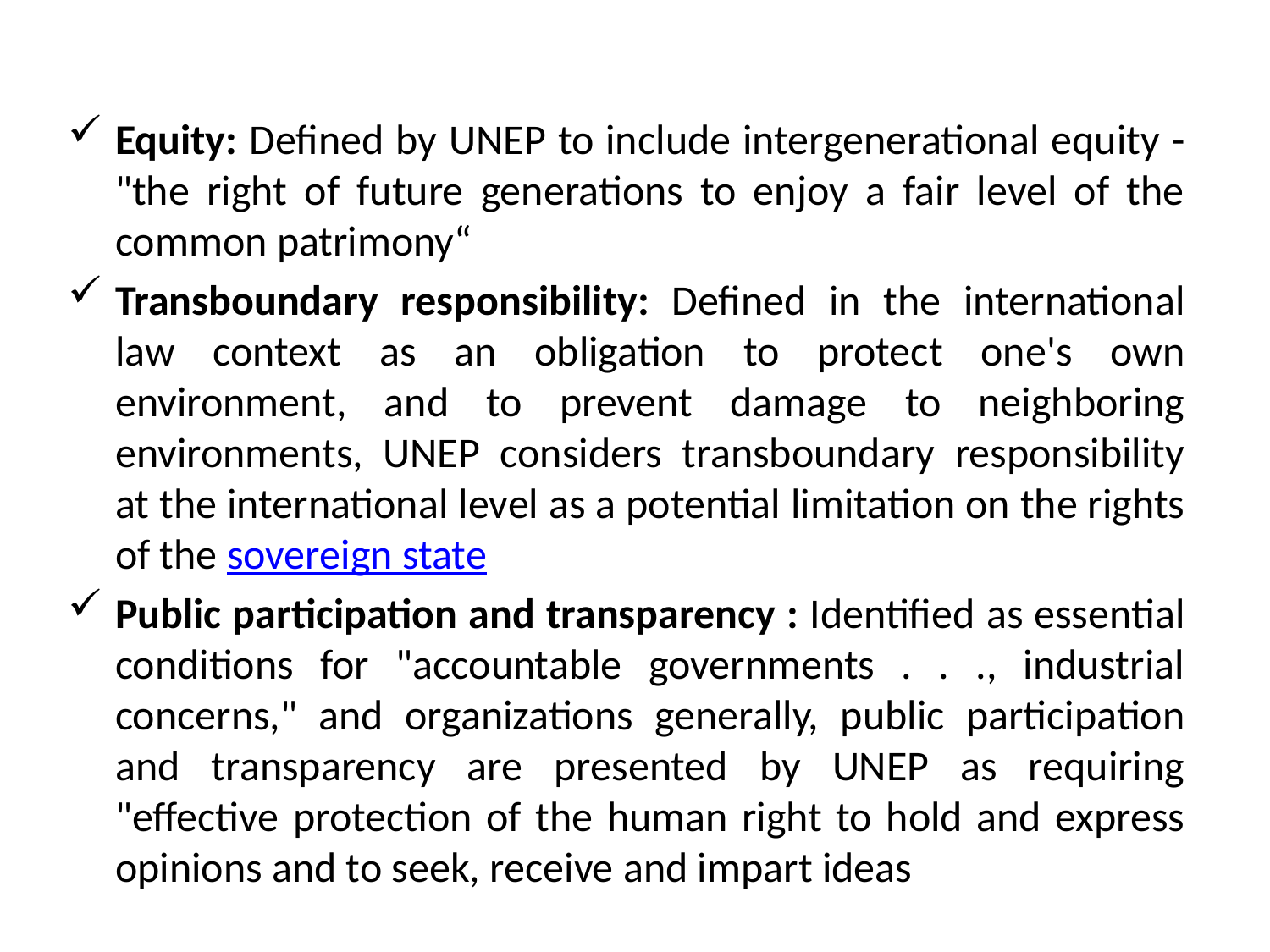

Equity: Defined by UNEP to include intergenerational equity - "the right of future generations to enjoy a fair level of the common patrimony“
Transboundary responsibility: Defined in the international law context as an obligation to protect one's own environment, and to prevent damage to neighboring environments, UNEP considers transboundary responsibility at the international level as a potential limitation on the rights of the sovereign state
Public participation and transparency : Identified as essential conditions for "accountable governments . . ., industrial concerns," and organizations generally, public participation and transparency are presented by UNEP as requiring "effective protection of the human right to hold and express opinions and to seek, receive and impart ideas